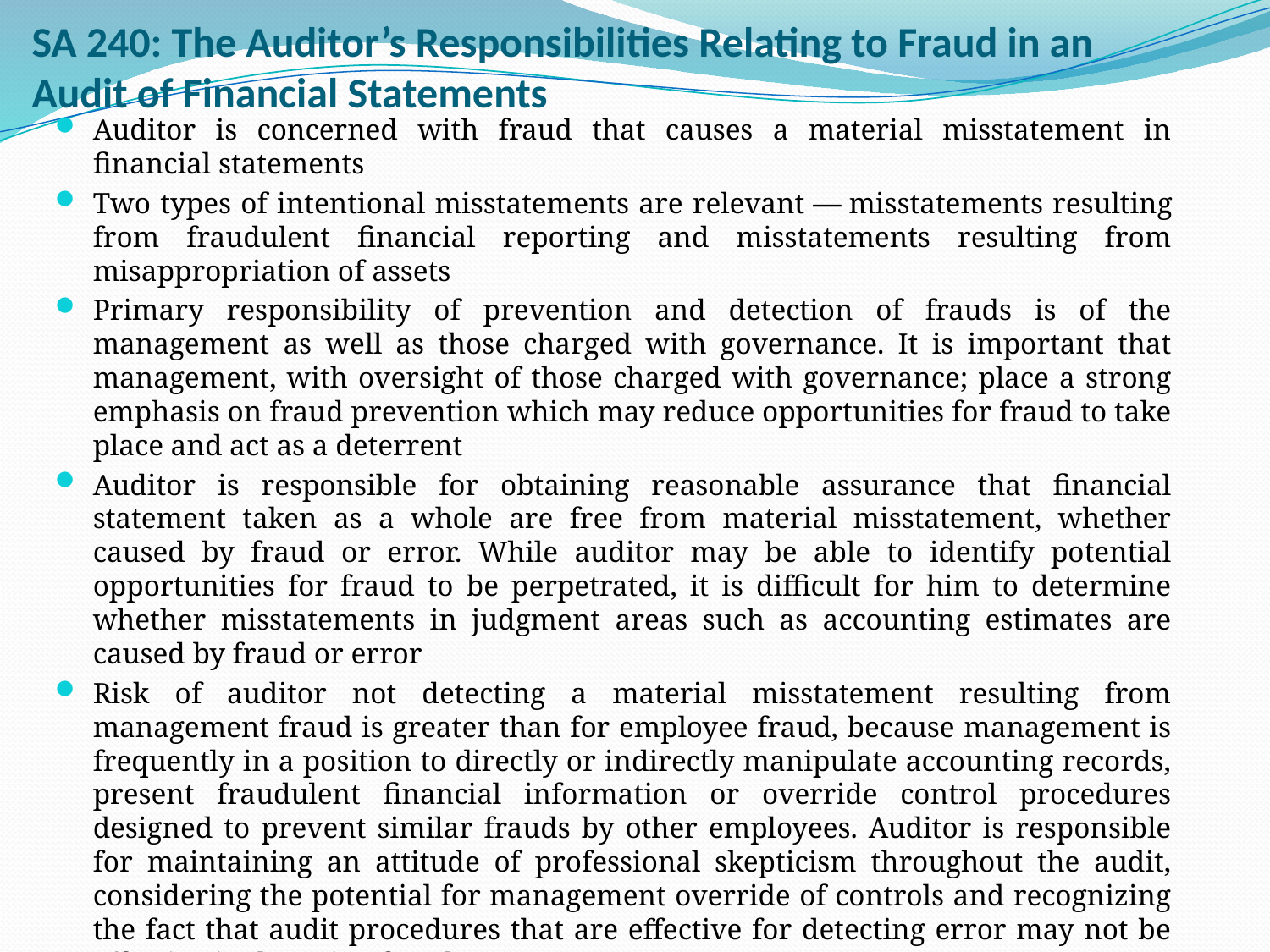

# SA 240: The Auditor’s Responsibilities Relating to Fraud in an Audit of Financial Statements
Auditor is concerned with fraud that causes a material misstatement in financial statements
Two types of intentional misstatements are relevant — misstatements resulting from fraudulent financial reporting and misstatements resulting from misappropriation of assets
Primary responsibility of prevention and detection of frauds is of the management as well as those charged with governance. It is important that management, with oversight of those charged with governance; place a strong emphasis on fraud prevention which may reduce opportunities for fraud to take place and act as a deterrent
Auditor is responsible for obtaining reasonable assurance that financial statement taken as a whole are free from material misstatement, whether caused by fraud or error. While auditor may be able to identify potential opportunities for fraud to be perpetrated, it is difficult for him to determine whether misstatements in judgment areas such as accounting estimates are caused by fraud or error
Risk of auditor not detecting a material misstatement resulting from management fraud is greater than for employee fraud, because management is frequently in a position to directly or indirectly manipulate accounting records, present fraudulent financial information or override control procedures designed to prevent similar frauds by other employees. Auditor is responsible for maintaining an attitude of professional skepticism throughout the audit, considering the potential for management override of controls and recognizing the fact that audit procedures that are effective for detecting error may not be effective in detecting fraud